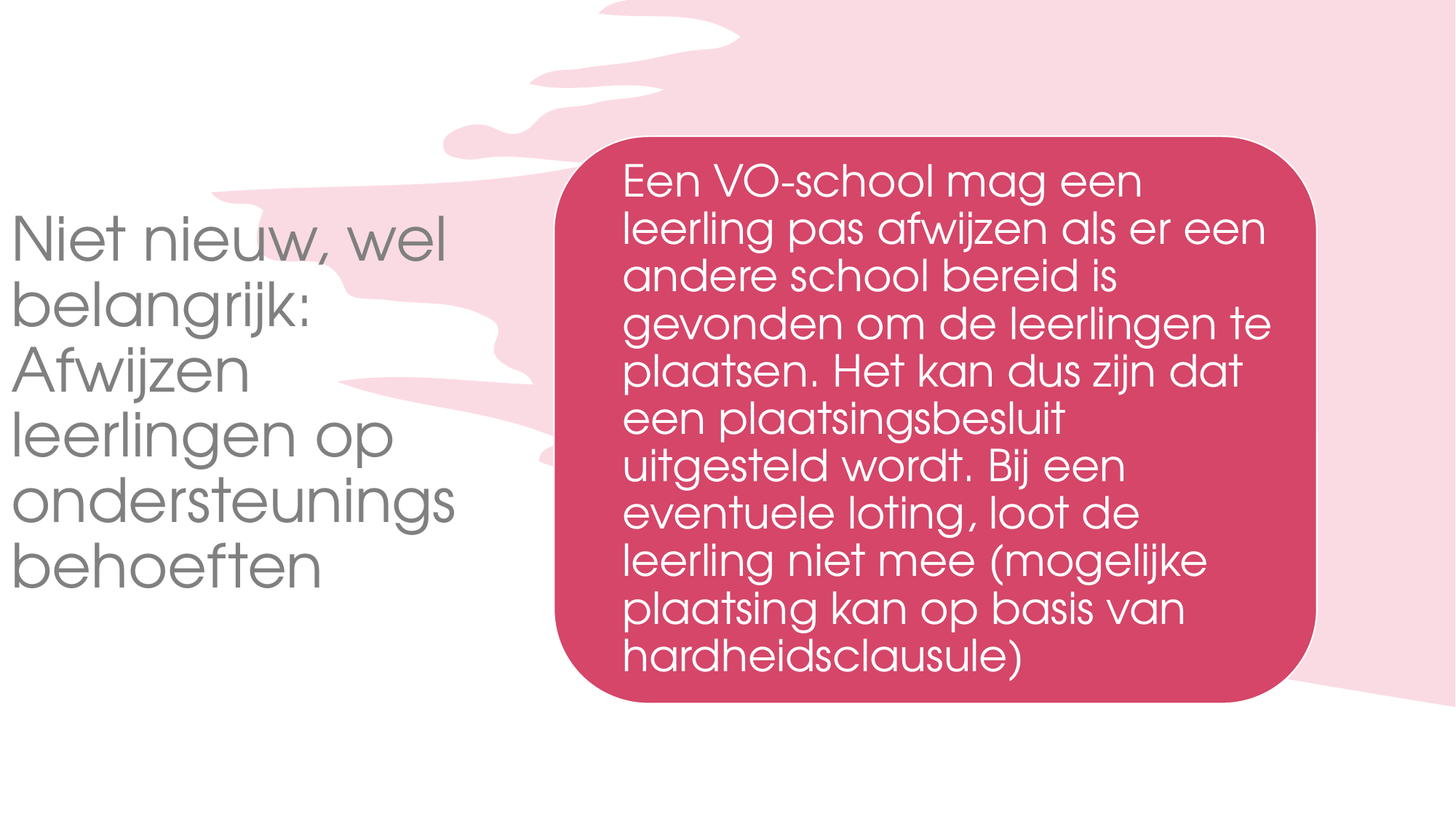

Een VO-school mag een leerling pas afwijzen als er een andere school bereid is gevonden om de leerlingen te plaatsen. Het kan dus zijn dat een plaatsingsbesluit uitgesteld wordt. Bij een eventuele loting, loot de leerling niet mee (mogelijke plaatsing kan op basis van hardheidsclausule)
Niet nieuw, wel belangrijk: Afwijzen leerlingen op ondersteuningsbehoeften